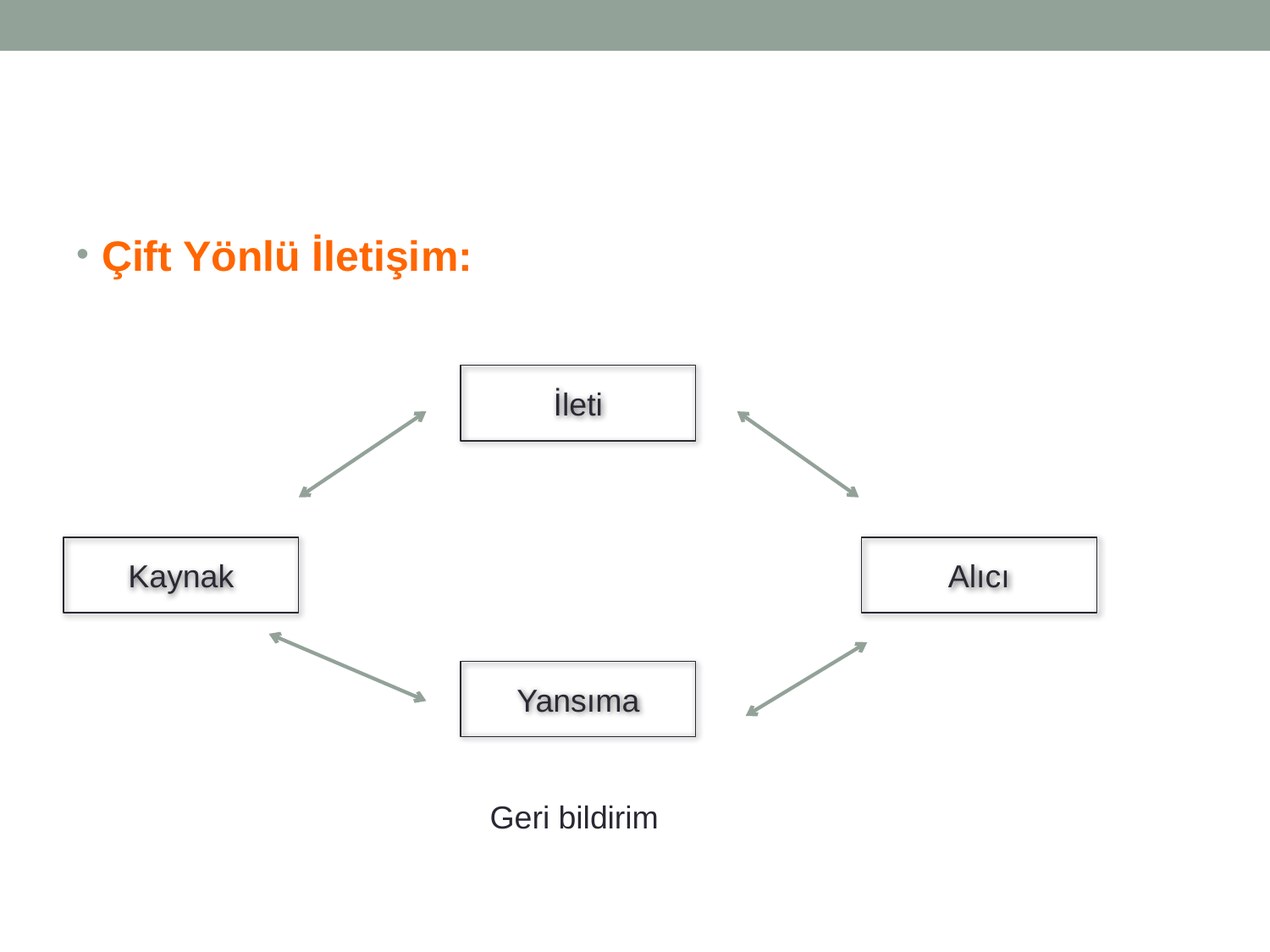

#
Çift Yönlü İletişim:

İleti
Kaynak
Alıcı
Yansıma
Geri bildirim